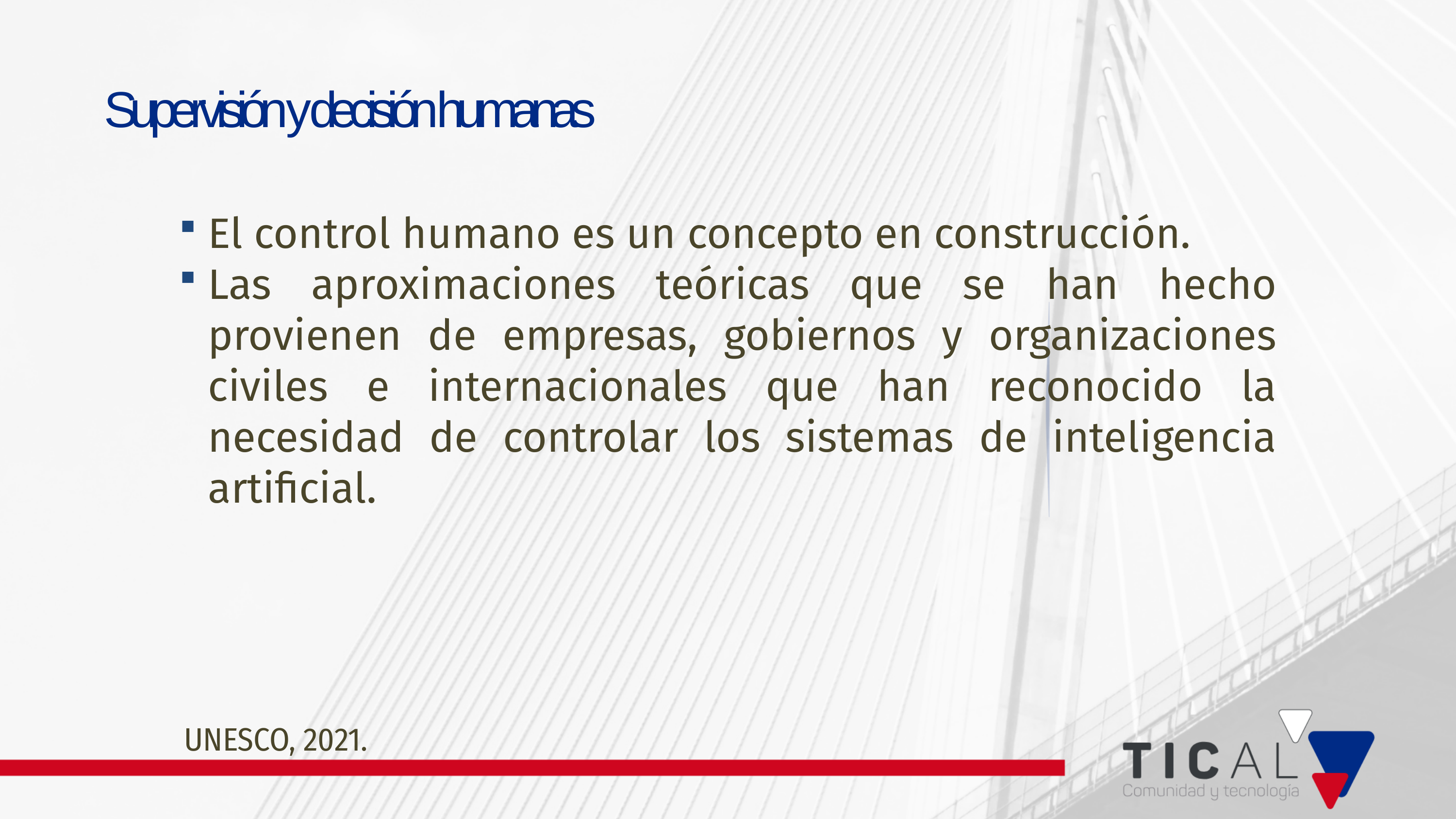

# Supervisión y decisión humanas
El control humano es un concepto en construcción.
Las aproximaciones teóricas que se han hecho provienen de empresas, gobiernos y organizaciones civiles e internacionales que han reconocido la necesidad de controlar los sistemas de inteligencia artificial.
UNESCO, 2021.